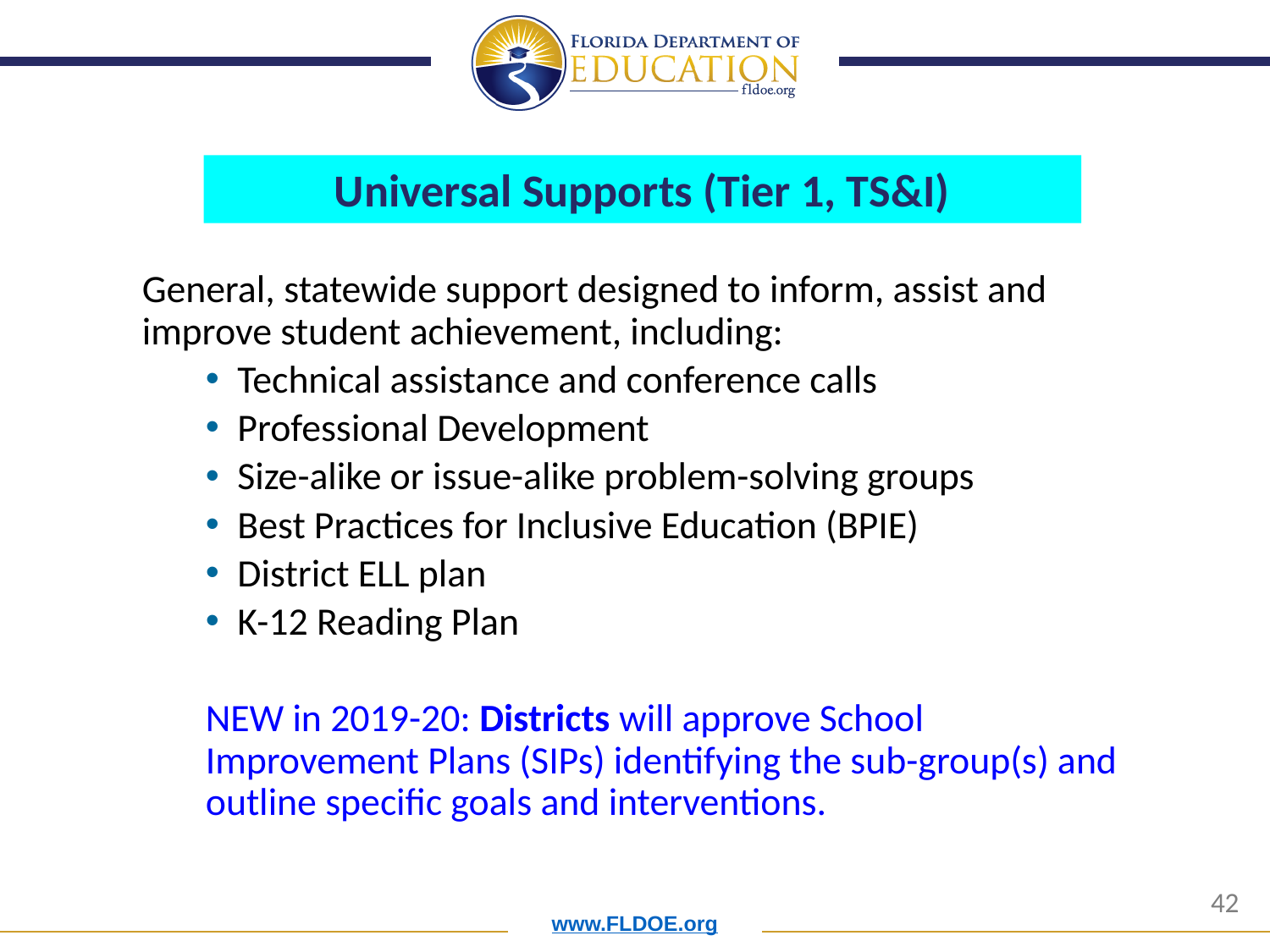

# Universal Supports (Tier 1, TS&I)
General, statewide support designed to inform, assist and improve student achievement, including:
Technical assistance and conference calls
Professional Development
Size-alike or issue-alike problem-solving groups
Best Practices for Inclusive Education (BPIE)
District ELL plan
K-12 Reading Plan

NEW in 2019-20: Districts will approve School Improvement Plans (SIPs) identifying the sub-group(s) and outline specific goals and interventions.